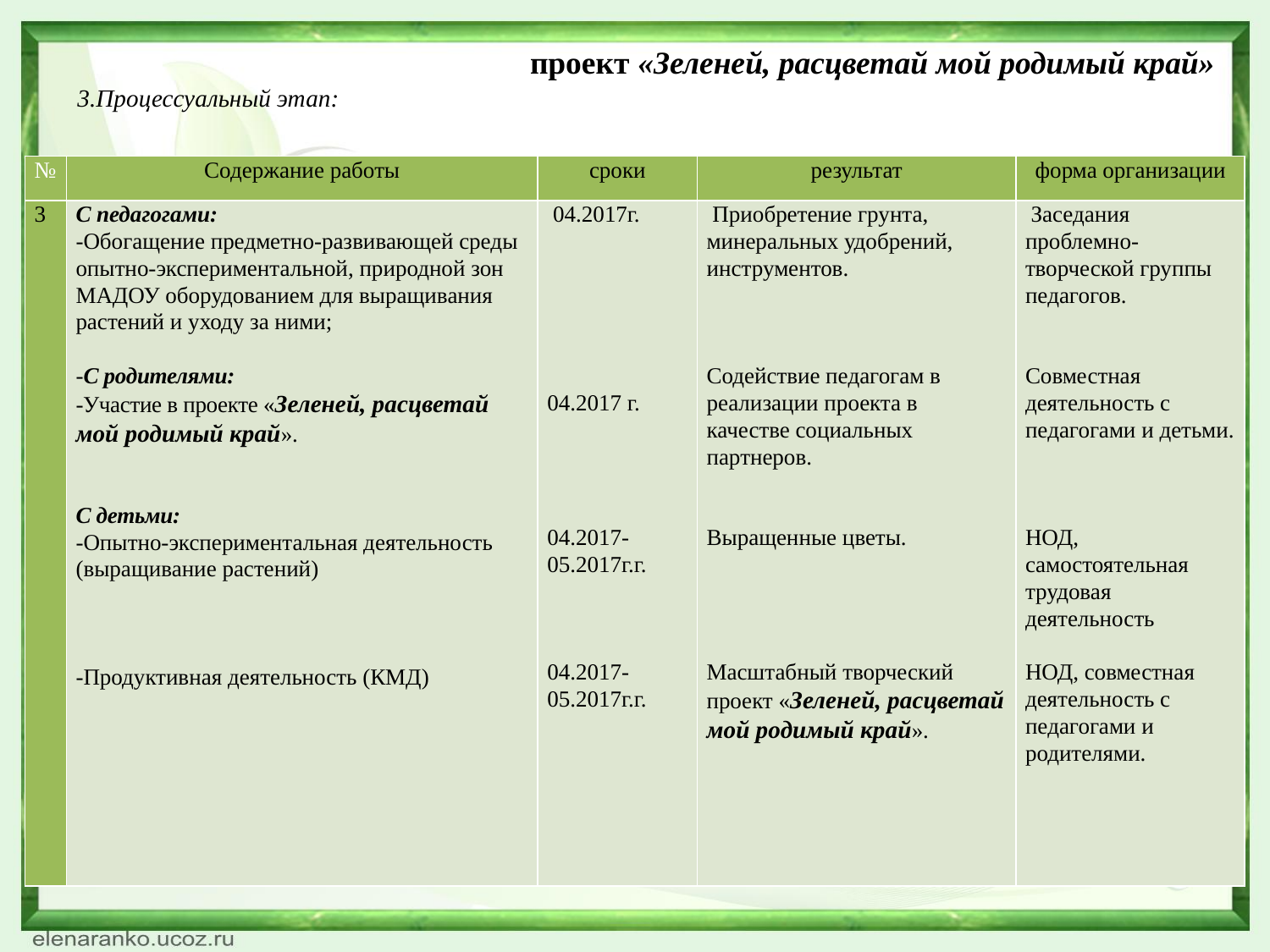

проект «Зеленей, расцветай мой родимый край»
3.Процессуальный этап:
| № | Содержание работы | сроки | результат | форма организации |
| --- | --- | --- | --- | --- |
| 3 | С педагогами: -Обогащение предметно-развивающей среды опытно-экспериментальной, природной зон МАДОУ оборудованием для выращивания растений и уходу за ними; -С родителями: -Участие в проекте «Зеленей, расцветай мой родимый край». С детьми: -Опытно-экспериментальная деятельность (выращивание растений) -Продуктивная деятельность (КМД) | 04.2017г. 04.2017 г. 04.2017-05.2017г.г. 04.2017-05.2017г.г. | Приобретение грунта, минеральных удобрений, инструментов. Содействие педагогам в реализации проекта в качестве социальных партнеров. Выращенные цветы. Масштабный творческий проект «Зеленей, расцветай мой родимый край». | Заседания проблемно-творческой группы педагогов. Совместная деятельность с педагогами и детьми. НОД, самостоятельная трудовая деятельность НОД, совместная деятельность с педагогами и родителями. |